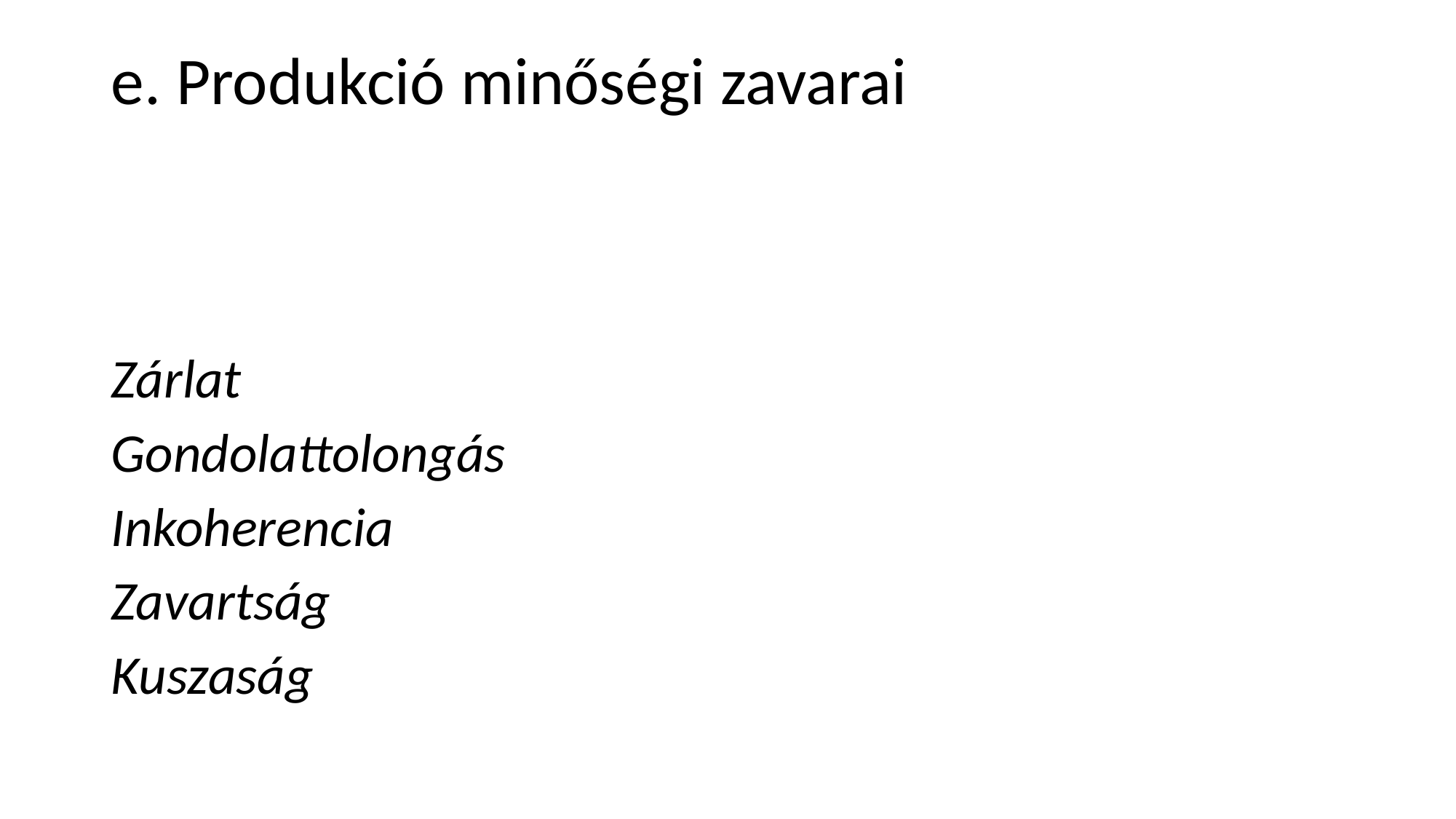

# e. Produkció minőségi zavarai

Zárlat
Gondolattolongás
Inkoherencia
Zavartság
Kuszaság